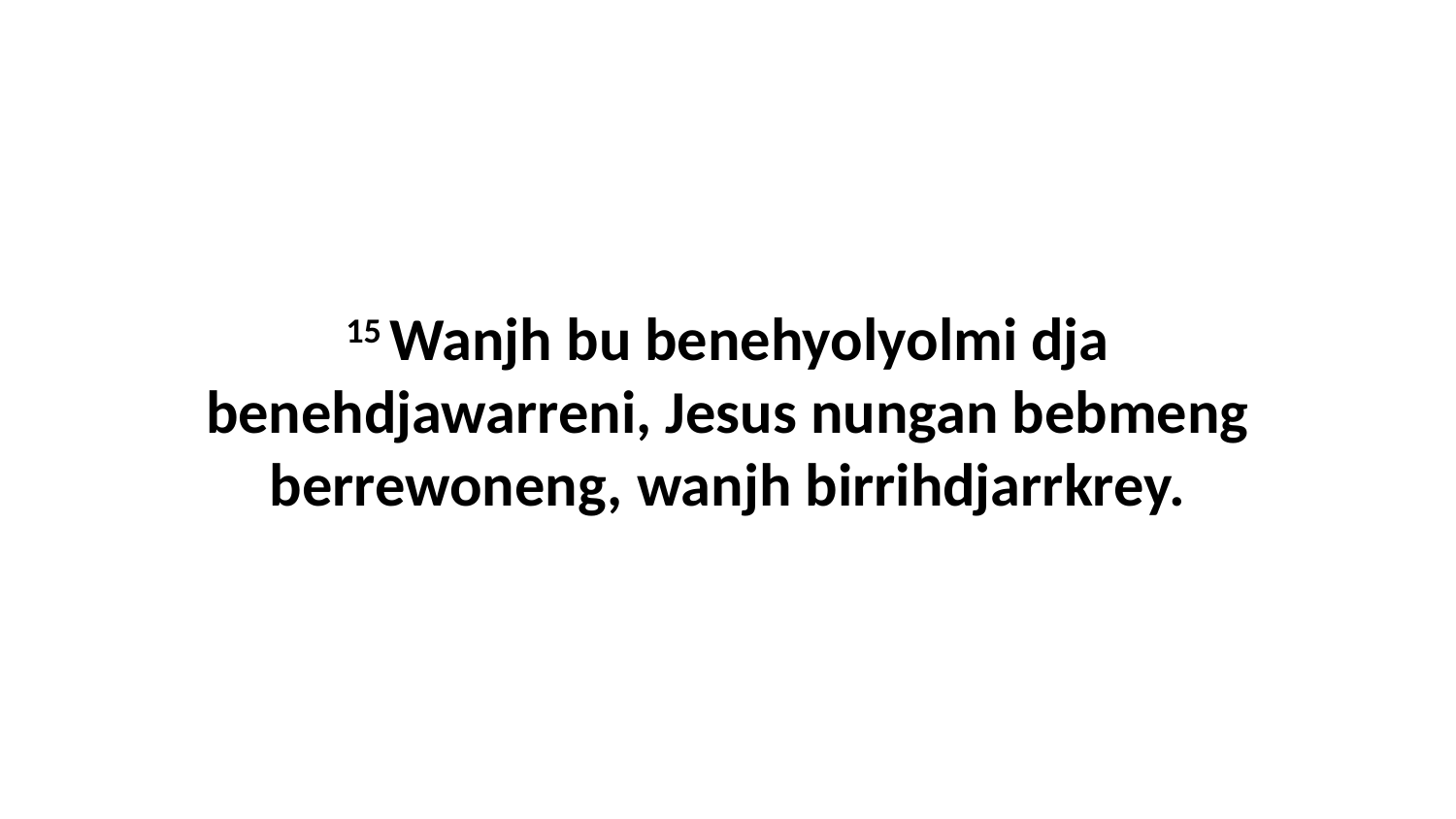

15 Wanjh bu benehyolyolmi dja benehdjawarreni, Jesus nungan bebmeng berrewoneng, wanjh birrihdjarrkrey.